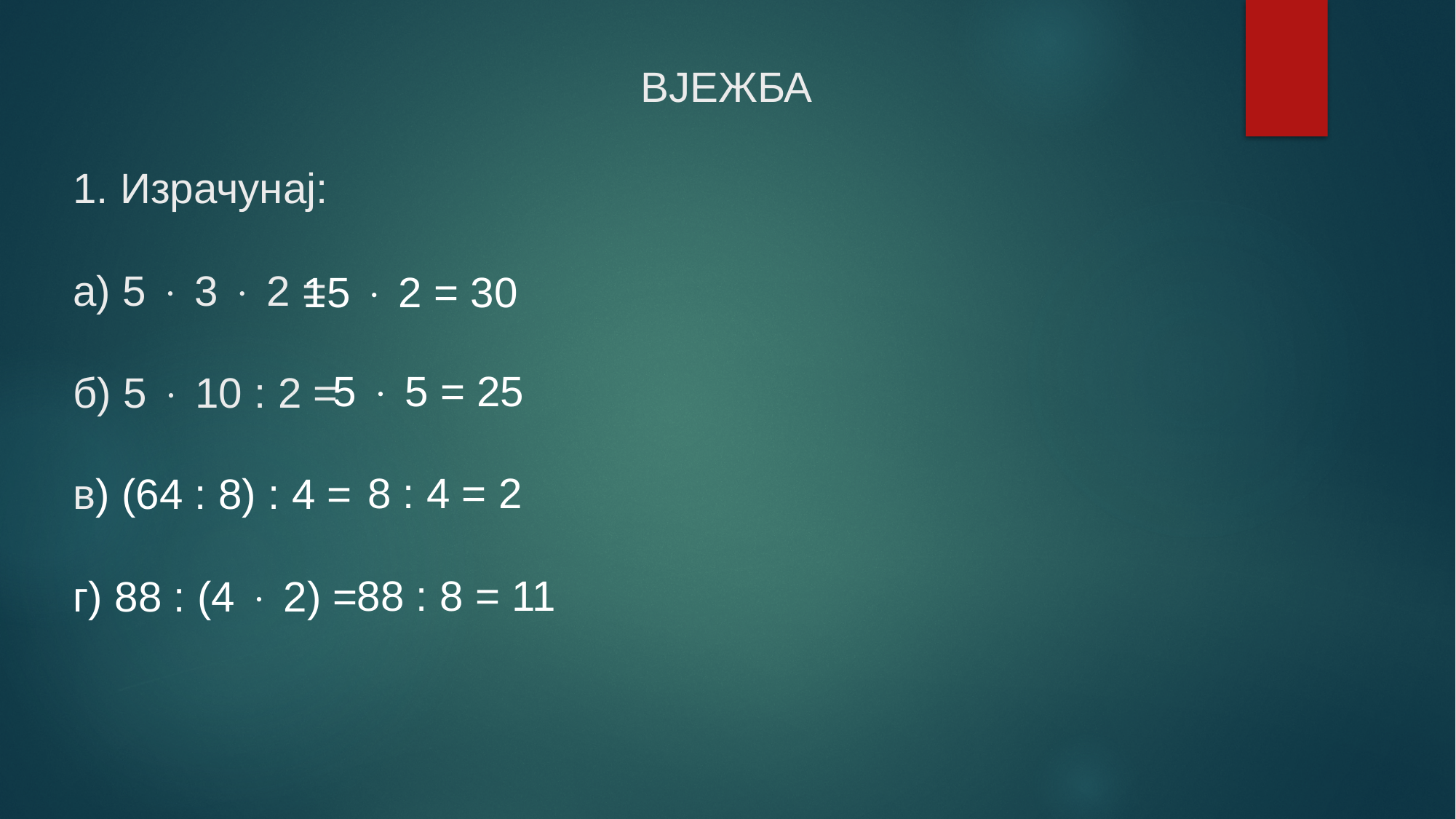

# ВЈЕЖБА 1. Израчунај: а) 5 ⋅ 3 ⋅ 2 = б) 5 ⋅ 10 : 2 = в) (64 : 8) : 4 = г) 88 : (4 ⋅ 2) =
15 ⋅ 2 = 30
5 ⋅ 5 = 25
8 : 4 = 2
88 : 8 = 11